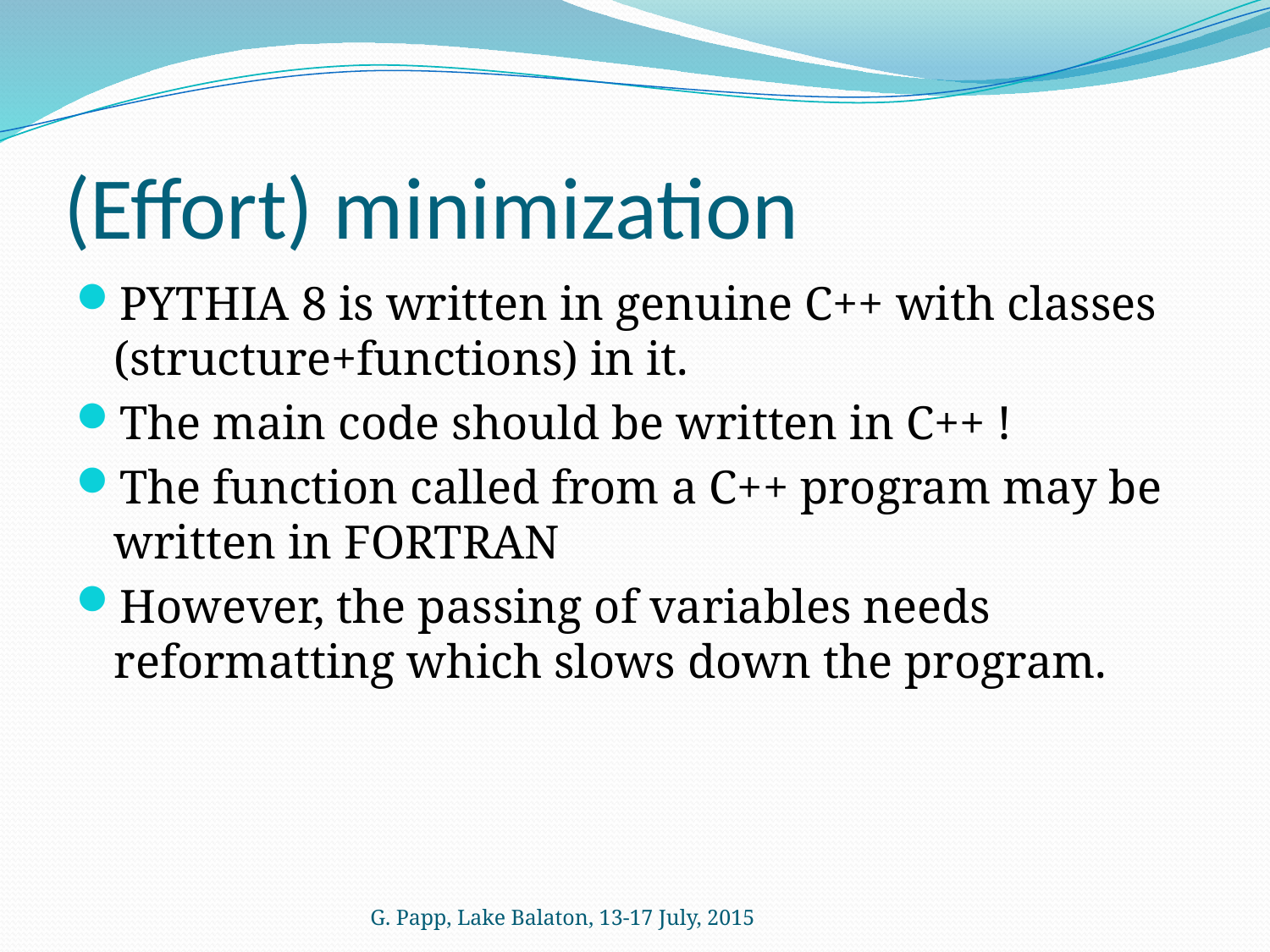

# (Effort) minimization
PYTHIA 8 is written in genuine C++ with classes (structure+functions) in it.
The main code should be written in C++ !
The function called from a C++ program may be written in FORTRAN
However, the passing of variables needs reformatting which slows down the program.
G. Papp, Lake Balaton, 13-17 July, 2015